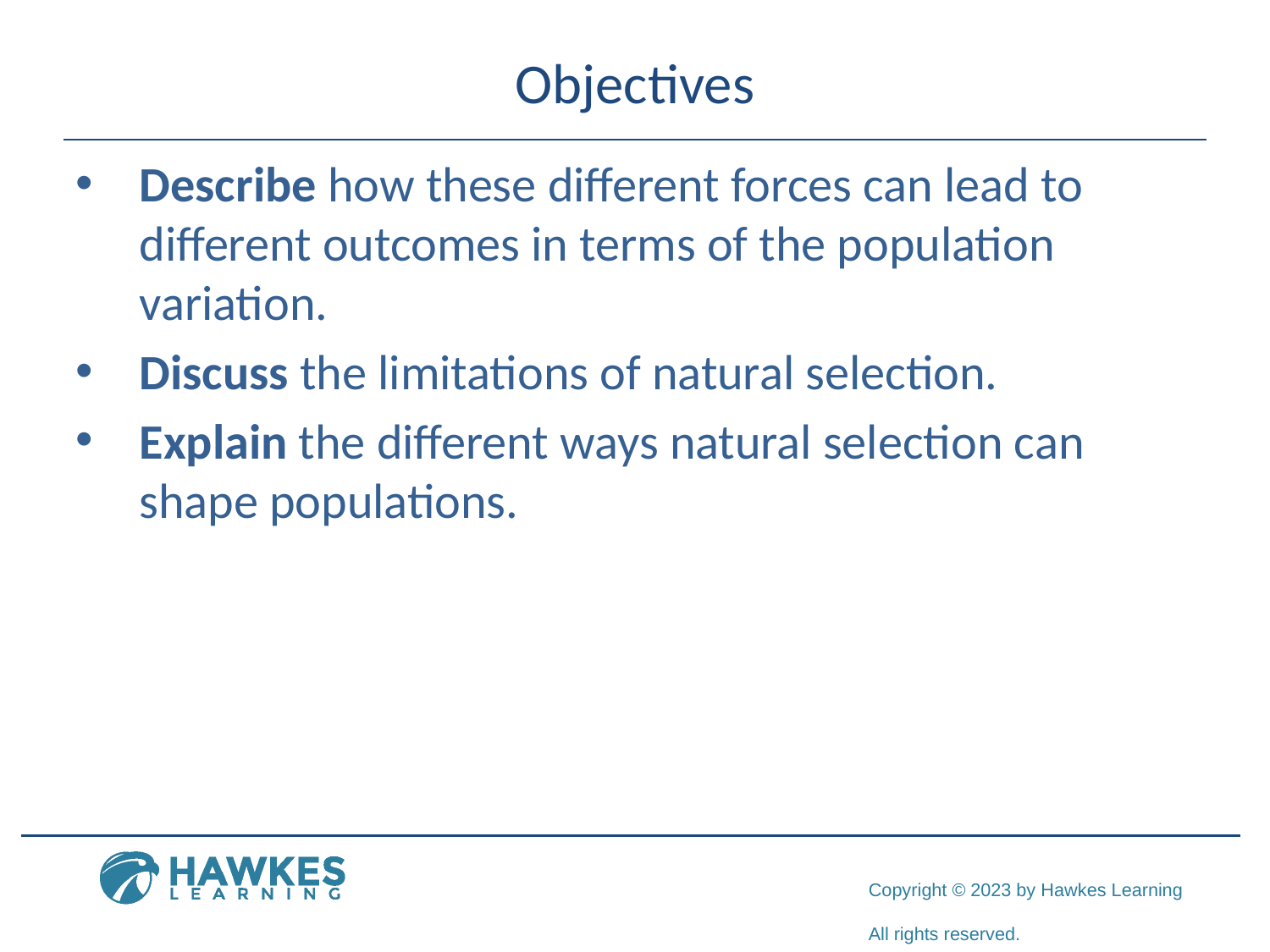

# Objectives
Describe how these different forces can lead to different outcomes in terms of the population variation.
Discuss the limitations of natural selection.
Explain the different ways natural selection can shape populations.